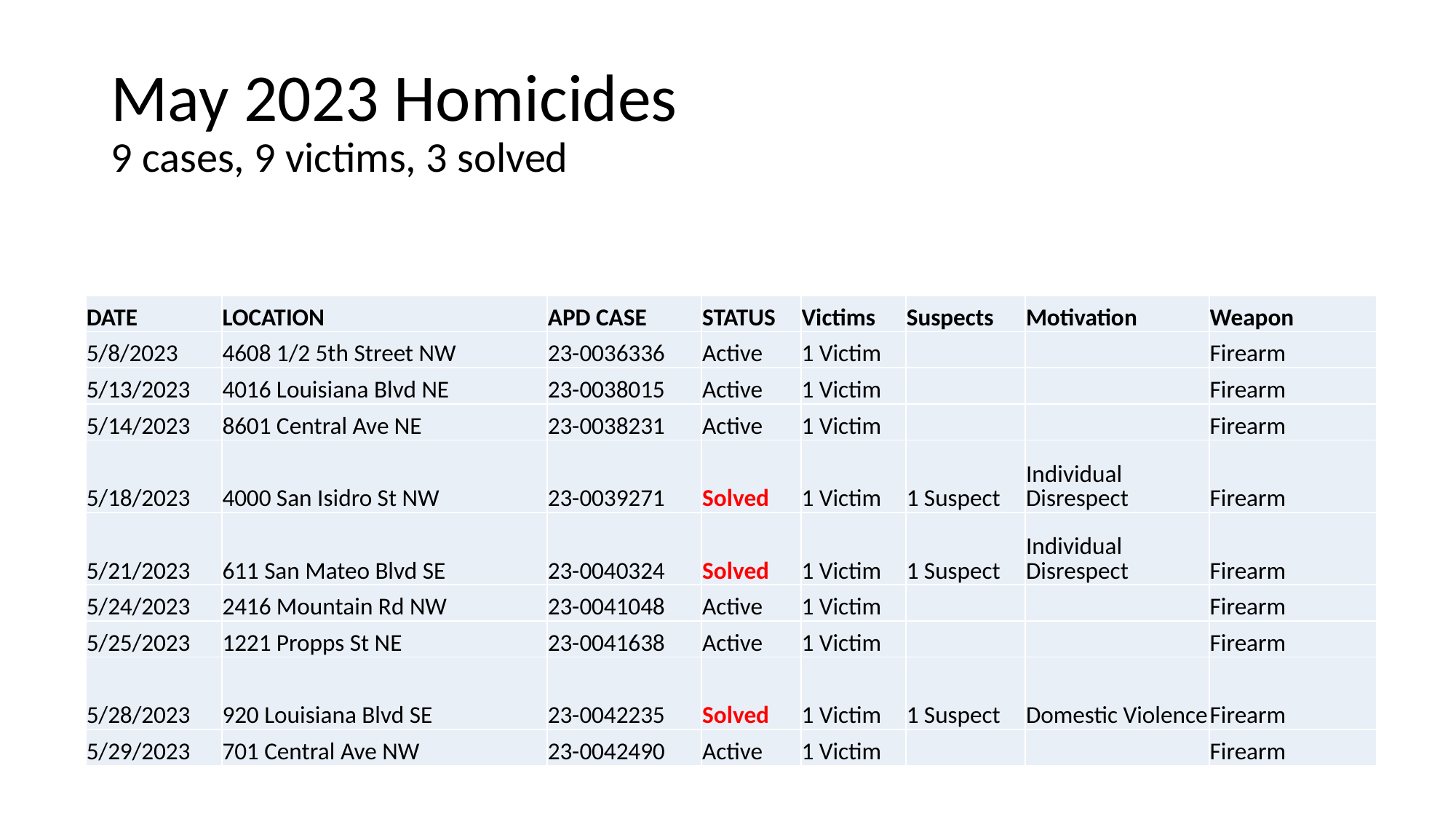

# May 2023 Homicides 9 cases, 9 victims, 3 solved
| DATE | LOCATION | APD CASE | STATUS | Victims | Suspects | Motivation | Weapon |
| --- | --- | --- | --- | --- | --- | --- | --- |
| 5/8/2023 | 4608 1/2 5th Street NW | 23-0036336 | Active | 1 Victim |  |  | Firearm |
| 5/13/2023 | 4016 Louisiana Blvd NE | 23-0038015 | Active | 1 Victim |  |  | Firearm |
| 5/14/2023 | 8601 Central Ave NE | 23-0038231 | Active | 1 Victim |  |  | Firearm |
| 5/18/2023 | 4000 San Isidro St NW | 23-0039271 | Solved | 1 Victim | 1 Suspect | Individual Disrespect | Firearm |
| 5/21/2023 | 611 San Mateo Blvd SE | 23-0040324 | Solved | 1 Victim | 1 Suspect | Individual Disrespect | Firearm |
| 5/24/2023 | 2416 Mountain Rd NW | 23-0041048 | Active | 1 Victim |  |  | Firearm |
| 5/25/2023 | 1221 Propps St NE | 23-0041638 | Active | 1 Victim |  |  | Firearm |
| 5/28/2023 | 920 Louisiana Blvd SE | 23-0042235 | Solved | 1 Victim | 1 Suspect | Domestic Violence | Firearm |
| 5/29/2023 | 701 Central Ave NW | 23-0042490 | Active | 1 Victim |  |  | Firearm |